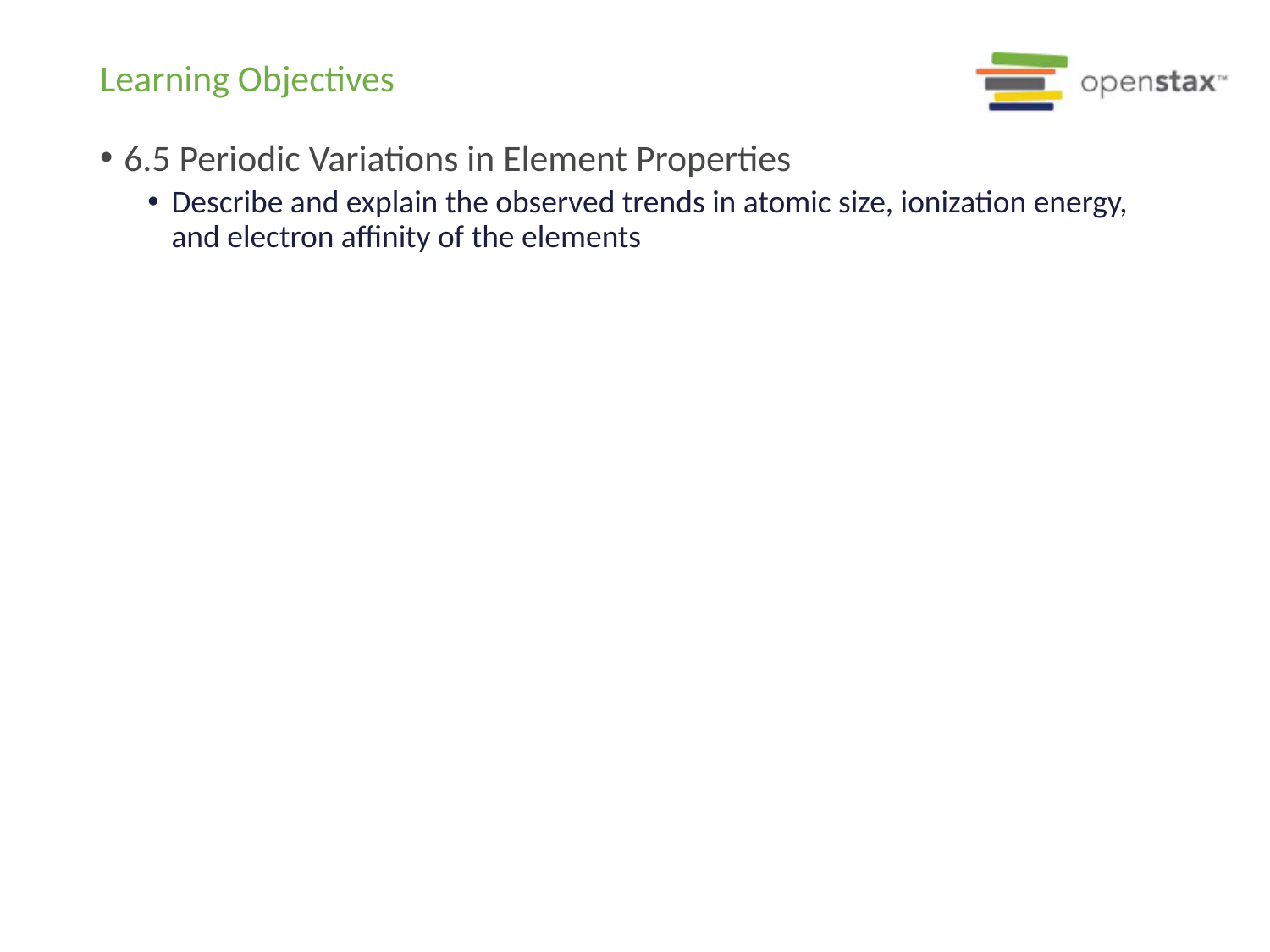

# Learning Objectives
6.5 Periodic Variations in Element Properties
Describe and explain the observed trends in atomic size, ionization energy, and electron affinity of the elements